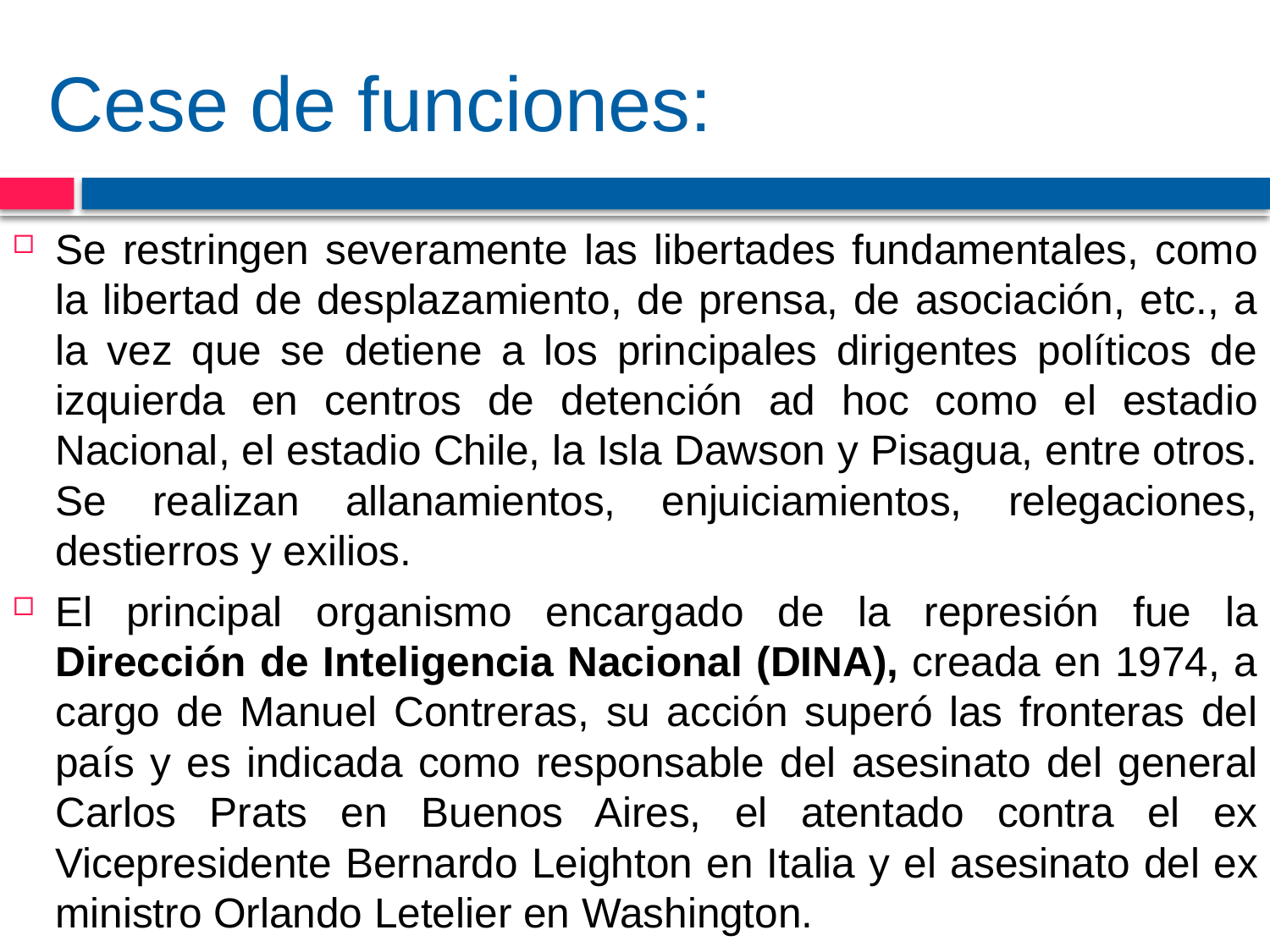

# Cese de funciones:
Se restringen severamente las libertades fundamentales, como la libertad de desplazamiento, de prensa, de asociación, etc., a la vez que se detiene a los principales dirigentes políticos de izquierda en centros de detención ad hoc como el estadio Nacional, el estadio Chile, la Isla Dawson y Pisagua, entre otros. Se realizan allanamientos, enjuiciamientos, relegaciones, destierros y exilios.
El principal organismo encargado de la represión fue la Dirección de Inteligencia Nacional (DINA), creada en 1974, a cargo de Manuel Contreras, su acción superó las fronteras del país y es indicada como responsable del asesinato del general Carlos Prats en Buenos Aires, el atentado contra el ex Vicepresidente Bernardo Leighton en Italia y el asesinato del ex ministro Orlando Letelier en Washington.